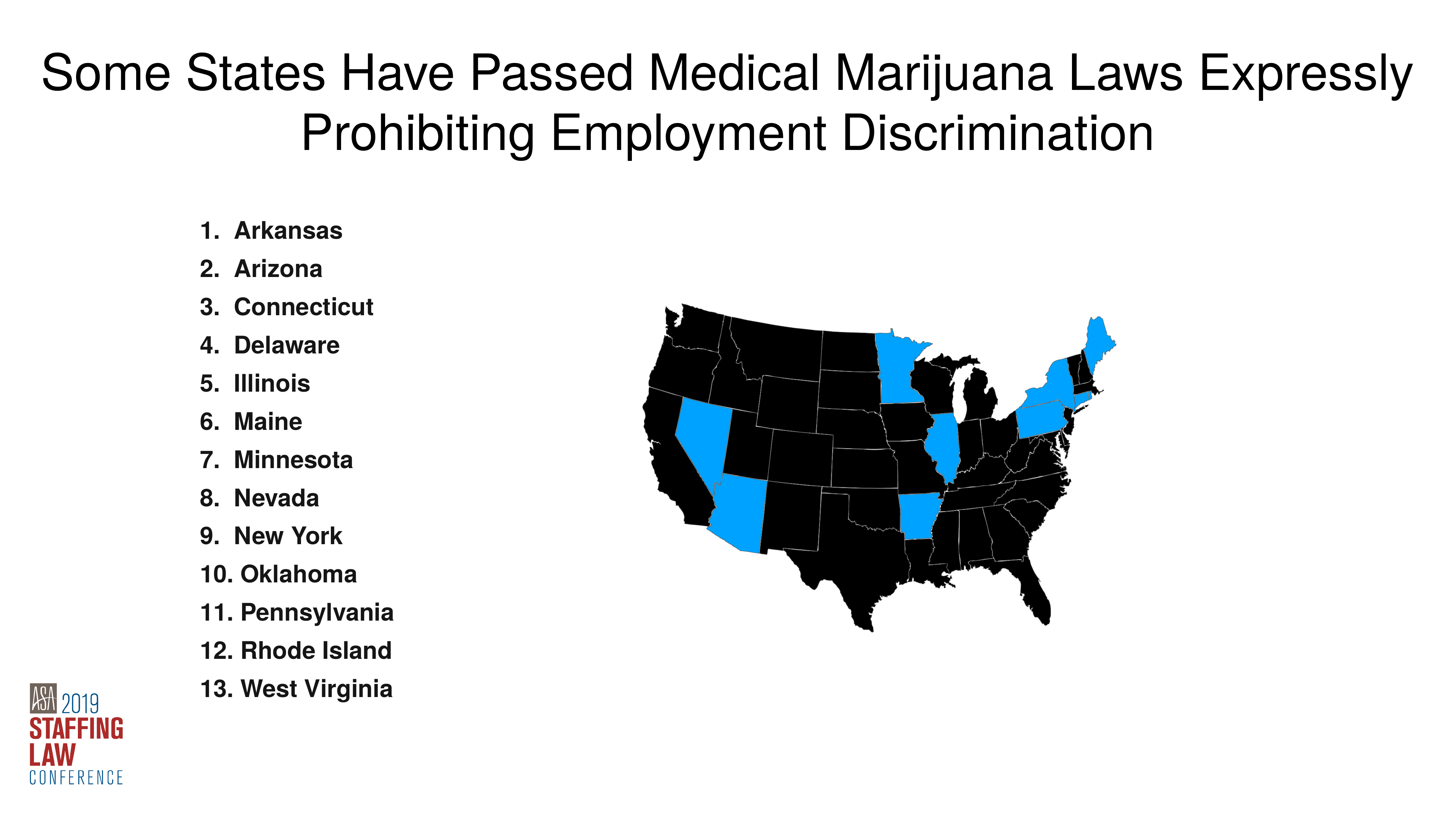

Some States Have Passed Medical Marijuana Laws Expressly Prohibiting Employment Discrimination
 Arkansas
 Arizona
 Connecticut
 Delaware
 Illinois
 Maine
 Minnesota
 Nevada
 New York
 Oklahoma
 Pennsylvania
 Rhode Island
 West Virginia